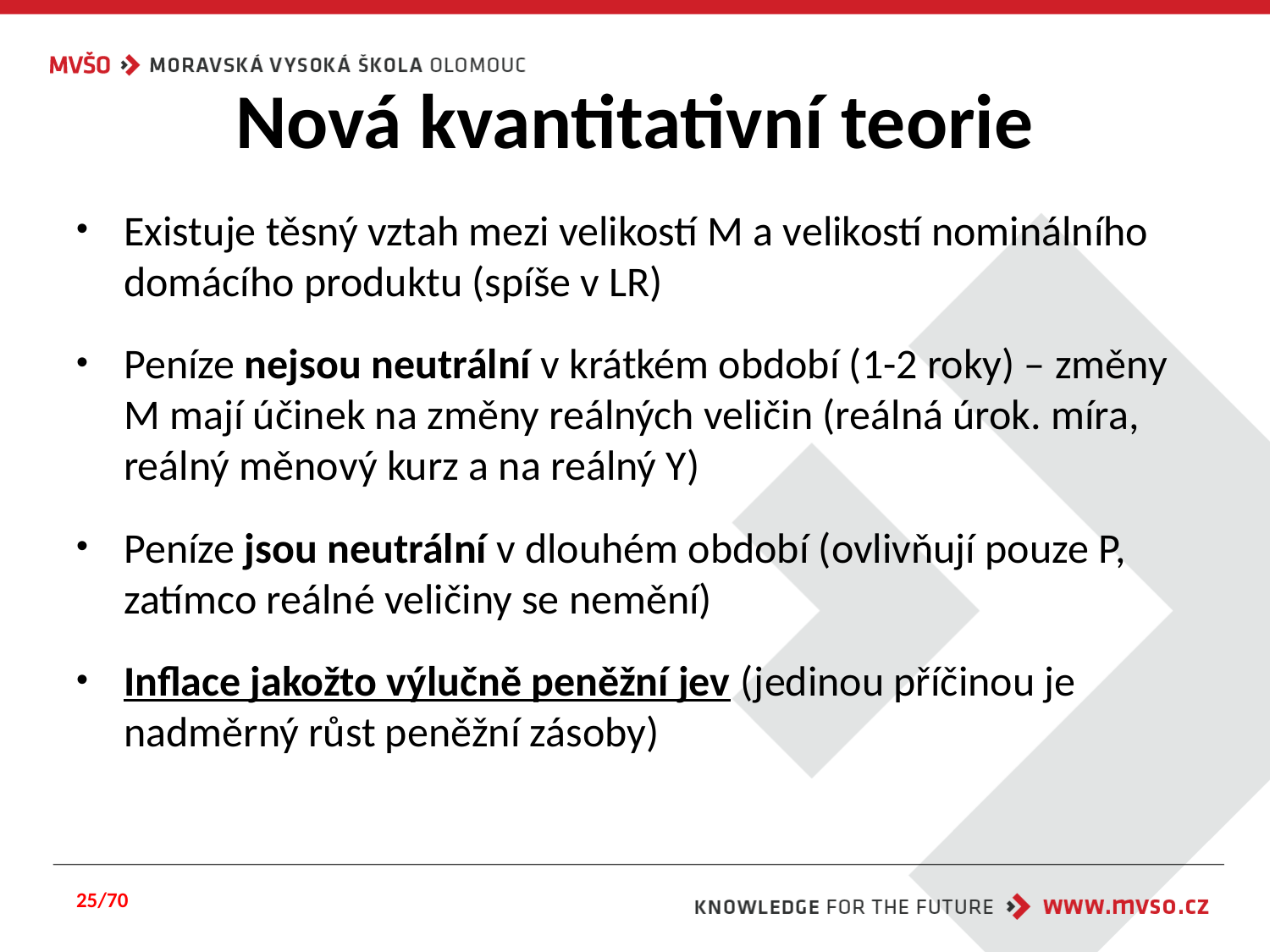

# Nová kvantitativní teorie
Existuje těsný vztah mezi velikostí M a velikostí nominálního domácího produktu (spíše v LR)
Peníze nejsou neutrální v krátkém období (1-2 roky) – změny M mají účinek na změny reálných veličin (reálná úrok. míra, reálný měnový kurz a na reálný Y)
Peníze jsou neutrální v dlouhém období (ovlivňují pouze P, zatímco reálné veličiny se nemění)
Inflace jakožto výlučně peněžní jev (jedinou příčinou je nadměrný růst peněžní zásoby)
25/70